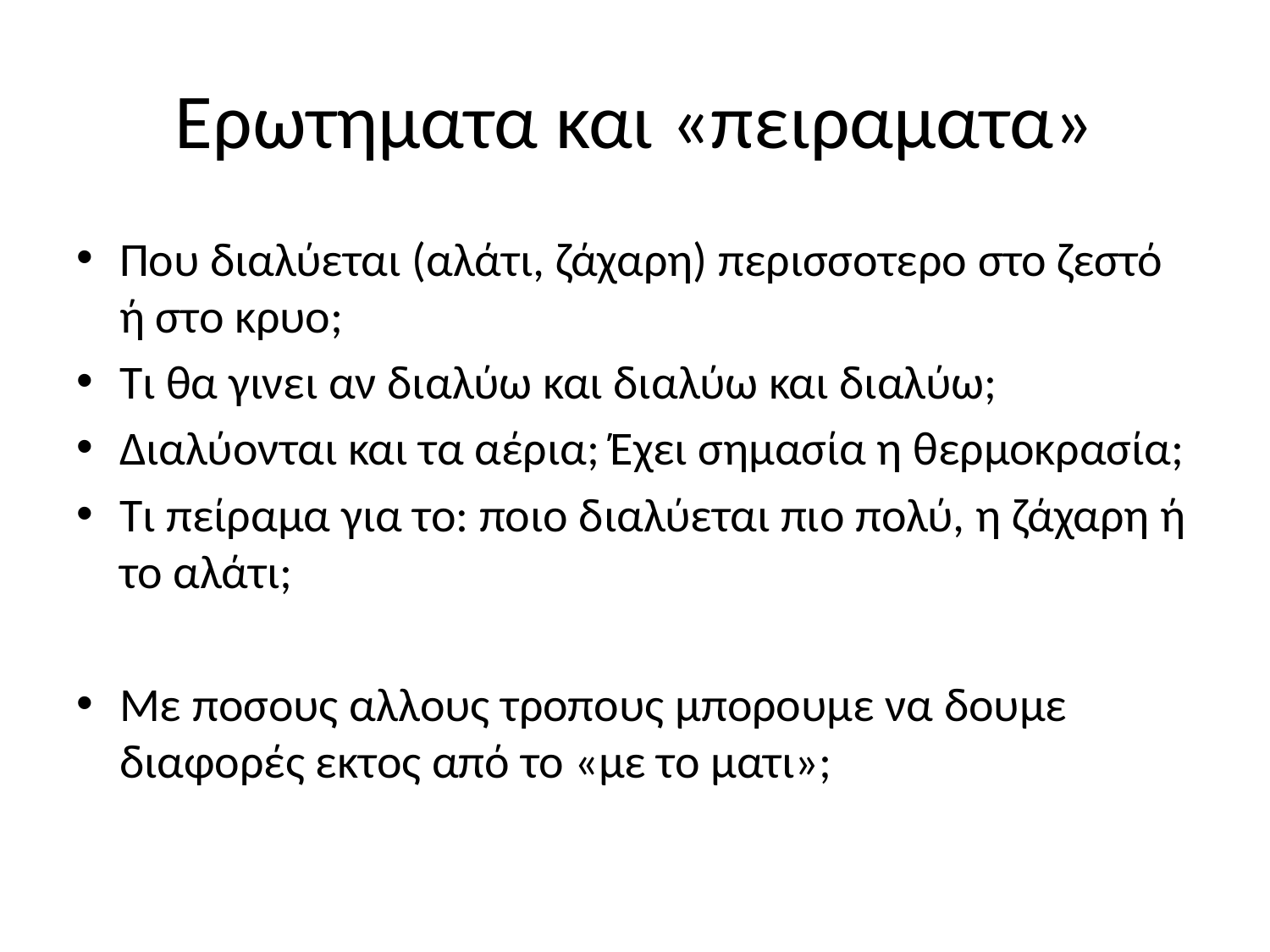

# Ερωτηματα και «πειραματα»
Που διαλύεται (αλάτι, ζάχαρη) περισσοτερο στο ζεστό ή στο κρυο;
Τι θα γινει αν διαλύω και διαλύω και διαλύω;
Διαλύονται και τα αέρια; Έχει σημασία η θερμοκρασία;
Τι πείραμα για το: ποιο διαλύεται πιο πολύ, η ζάχαρη ή το αλάτι;

Με ποσους αλλους τροπους μπορουμε να δουμε διαφορές εκτος από το «με το ματι»;